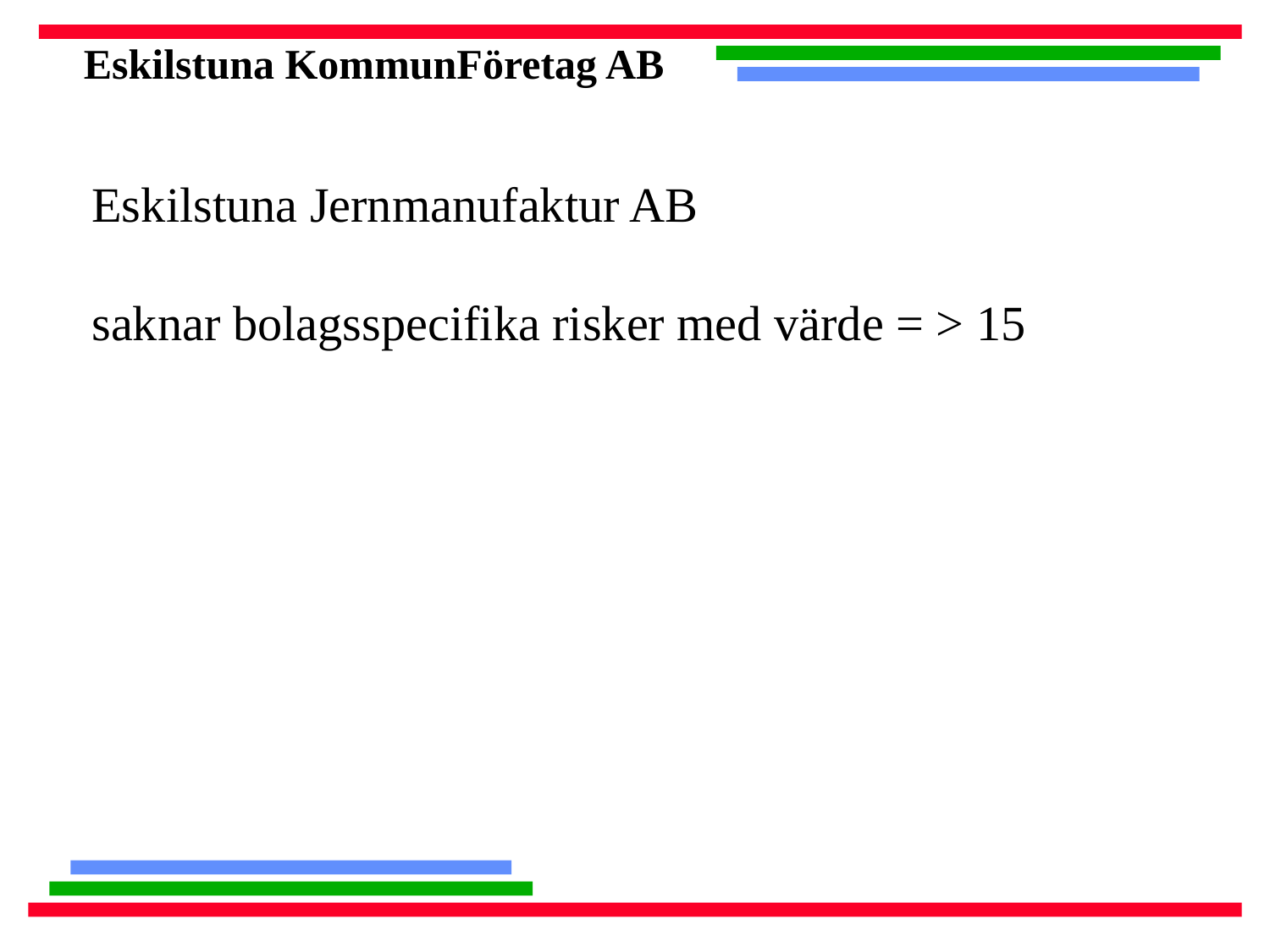

Eskilstuna Jernmanufaktur AB

saknar bolagsspecifika risker med värde = > 15